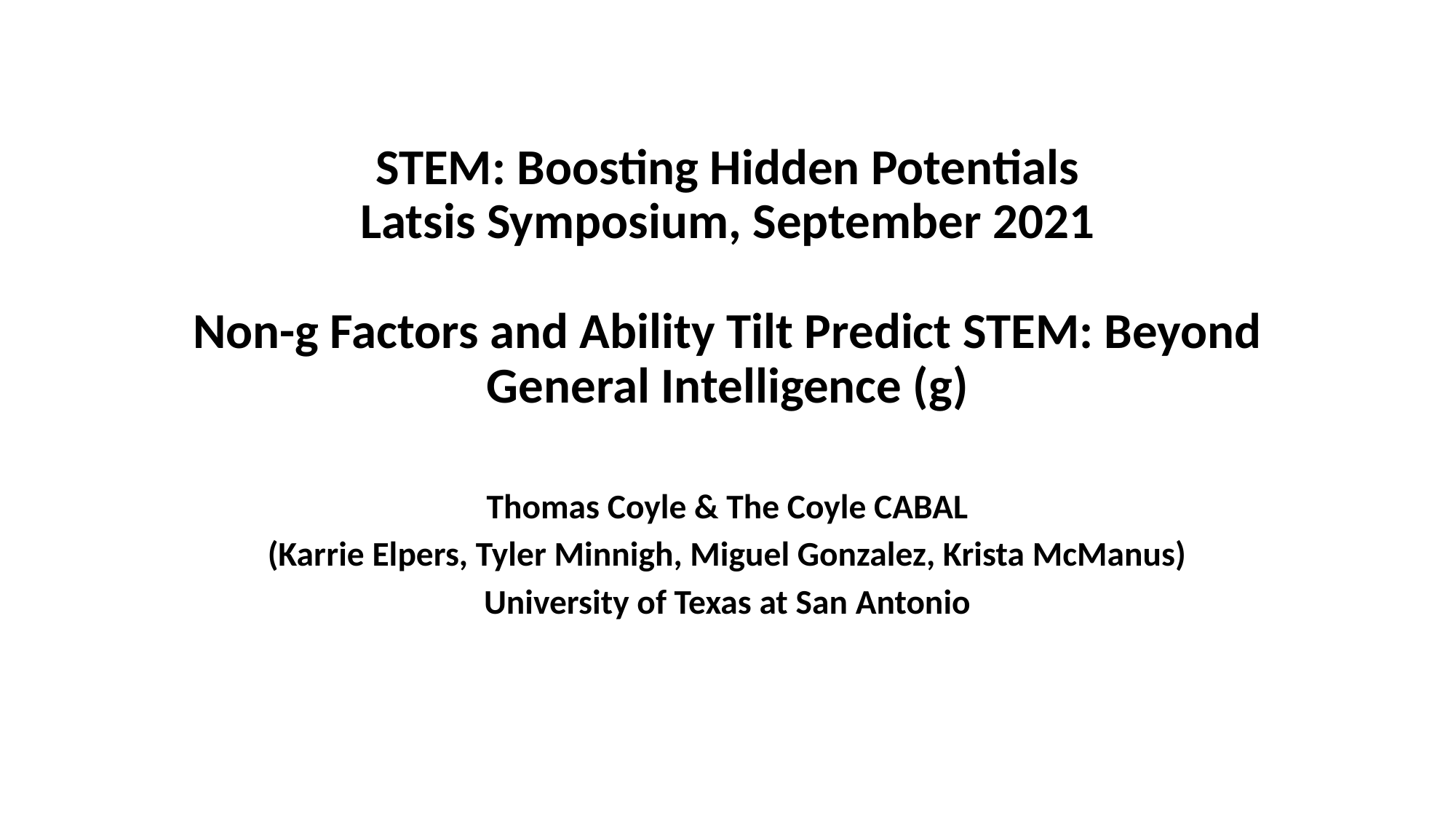

# STEM: Boosting Hidden Potentials Latsis Symposium, September 2021 Non-g Factors and Ability Tilt Predict STEM: Beyond General Intelligence (g)

Thomas Coyle & The Coyle CABAL
(Karrie Elpers, Tyler Minnigh, Miguel Gonzalez, Krista McManus)
University of Texas at San Antonio